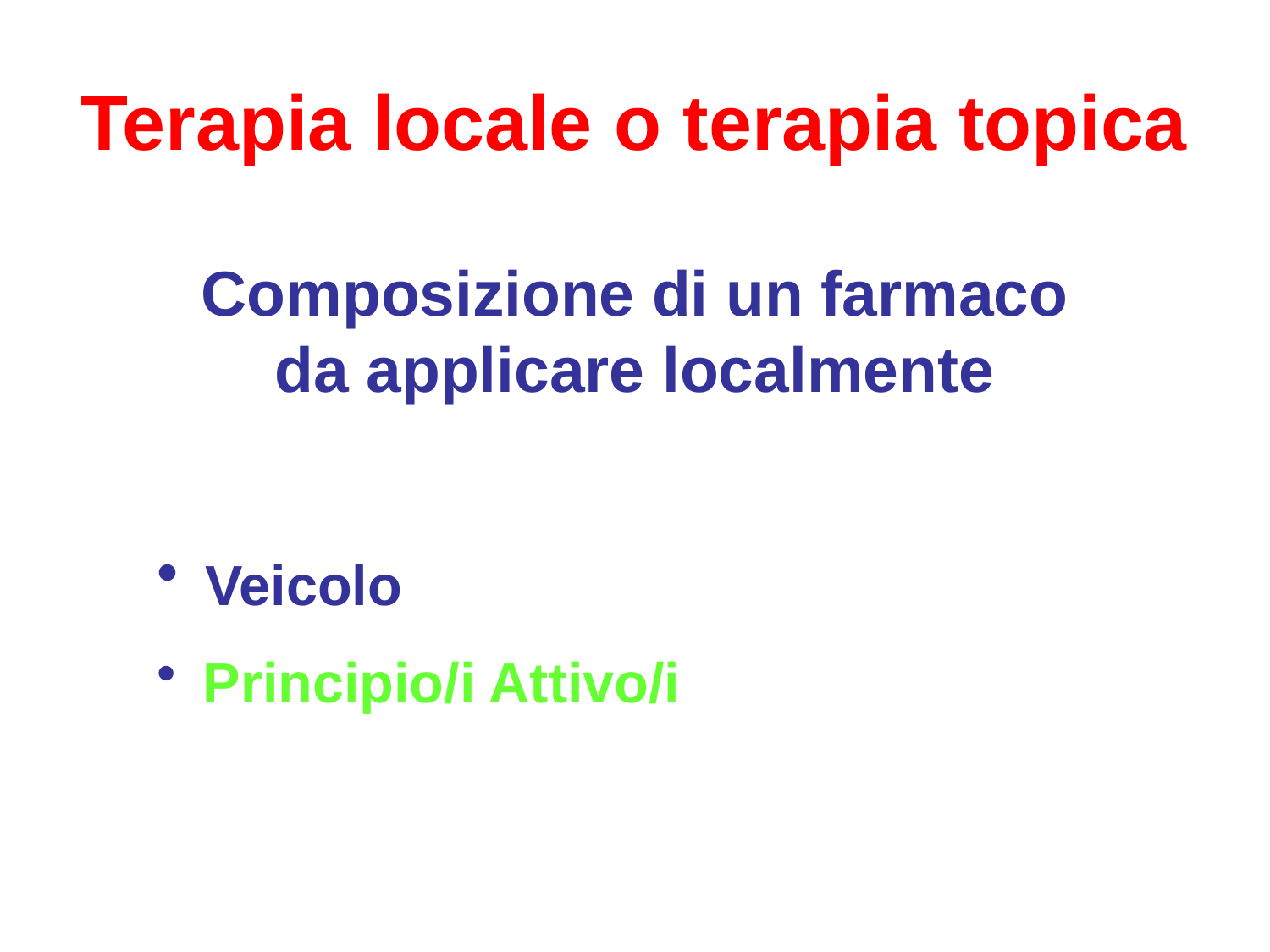

Terapia locale o terapia topica
Composizione di un farmaco da applicare localmente
 Veicolo
 Principio/i Attivo/i